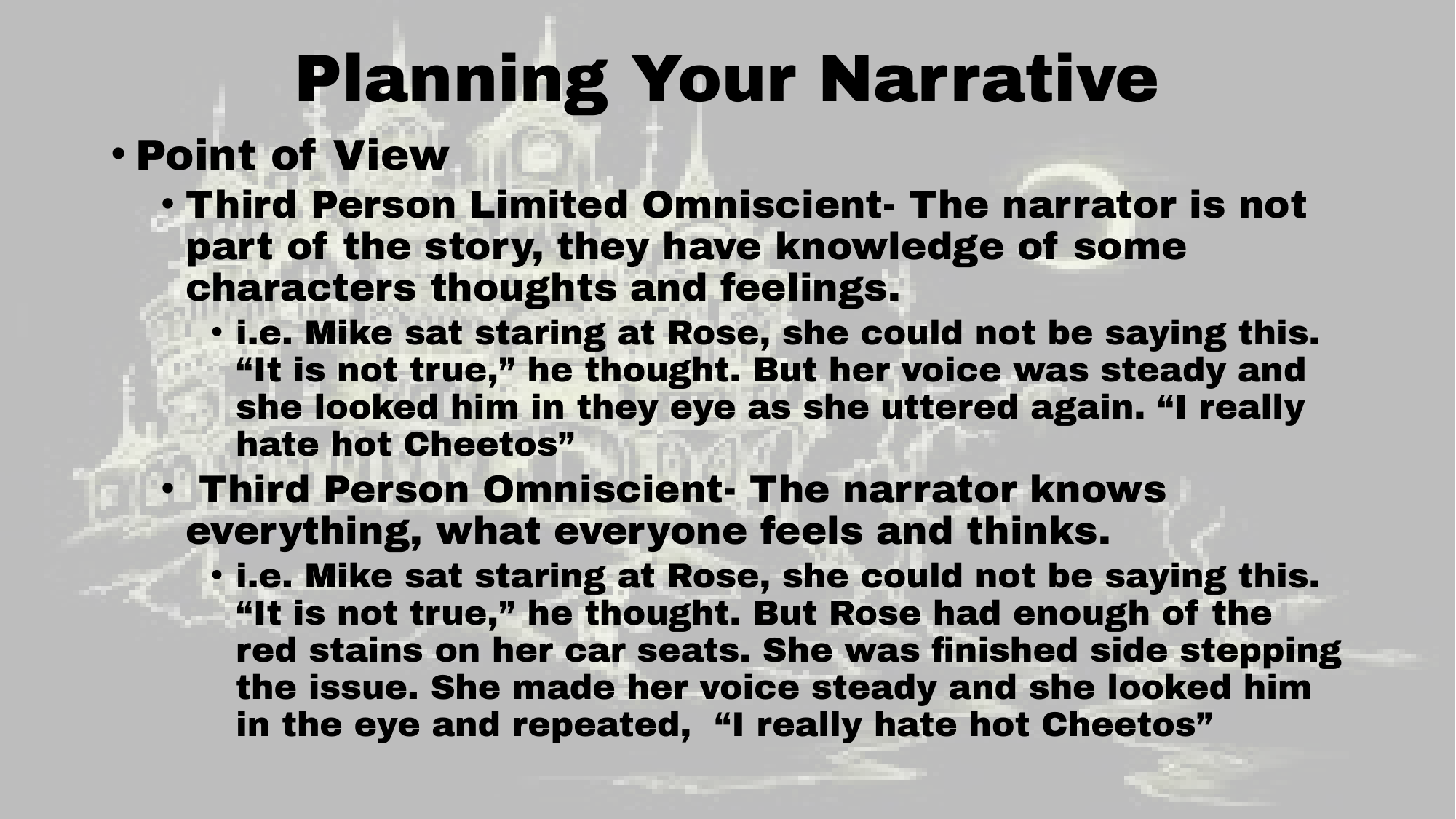

# Planning Your Narrative
Point of View
Third Person Limited Omniscient- The narrator is not part of the story, they have knowledge of some characters thoughts and feelings.
i.e. Mike sat staring at Rose, she could not be saying this. “It is not true,” he thought. But her voice was steady and she looked him in they eye as she uttered again. “I really hate hot Cheetos”
 Third Person Omniscient- The narrator knows everything, what everyone feels and thinks.
i.e. Mike sat staring at Rose, she could not be saying this. “It is not true,” he thought. But Rose had enough of the red stains on her car seats. She was finished side stepping the issue. She made her voice steady and she looked him in the eye and repeated,  “I really hate hot Cheetos”